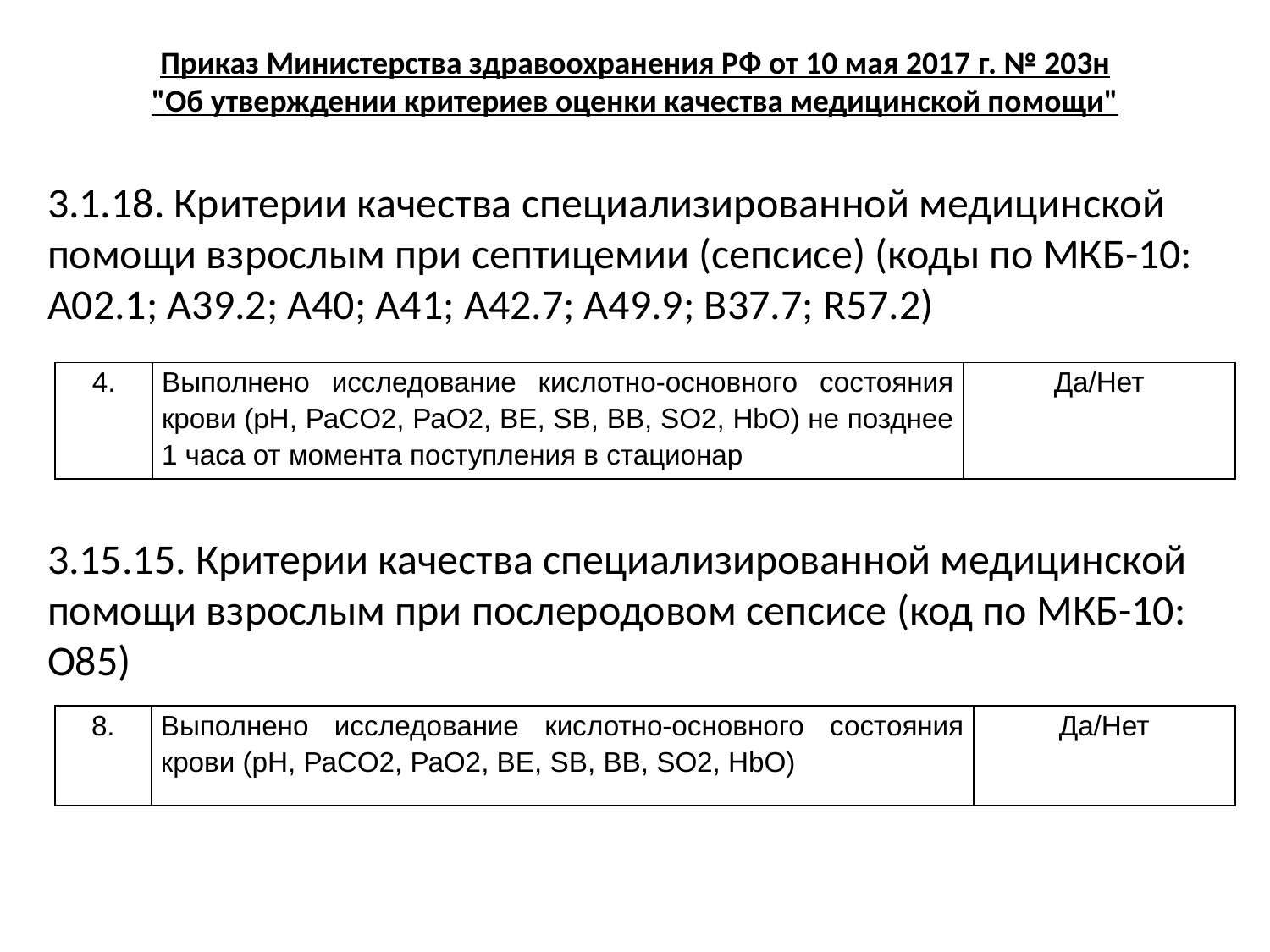

Приказ Министерства здравоохранения РФ от 10 мая 2017 г. № 203н
"Об утверждении критериев оценки качества медицинской помощи"
3.1.18. Критерии качества специализированной медицинской помощи взрослым при септицемии (сепсисе) (коды по МКБ-10: А02.1; А39.2; А40; А41; А42.7; А49.9; В37.7; R57.2)
| 4. | Выполнено исследование кислотно-основного состояния крови (рН, РаСO2, РаO2, BE, SB, ВВ, SO2, HbO) не позднее 1 часа от момента поступления в стационар | Да/Нет |
| --- | --- | --- |
3.15.15. Критерии качества специализированной медицинской помощи взрослым при послеродовом сепсисе (код по МКБ-10: O85)
| 8. | Выполнено исследование кислотно-основного состояния крови (рН, РаСO2, РаO2, BE, SB, ВВ, SO2, HbO) | Да/Нет |
| --- | --- | --- |